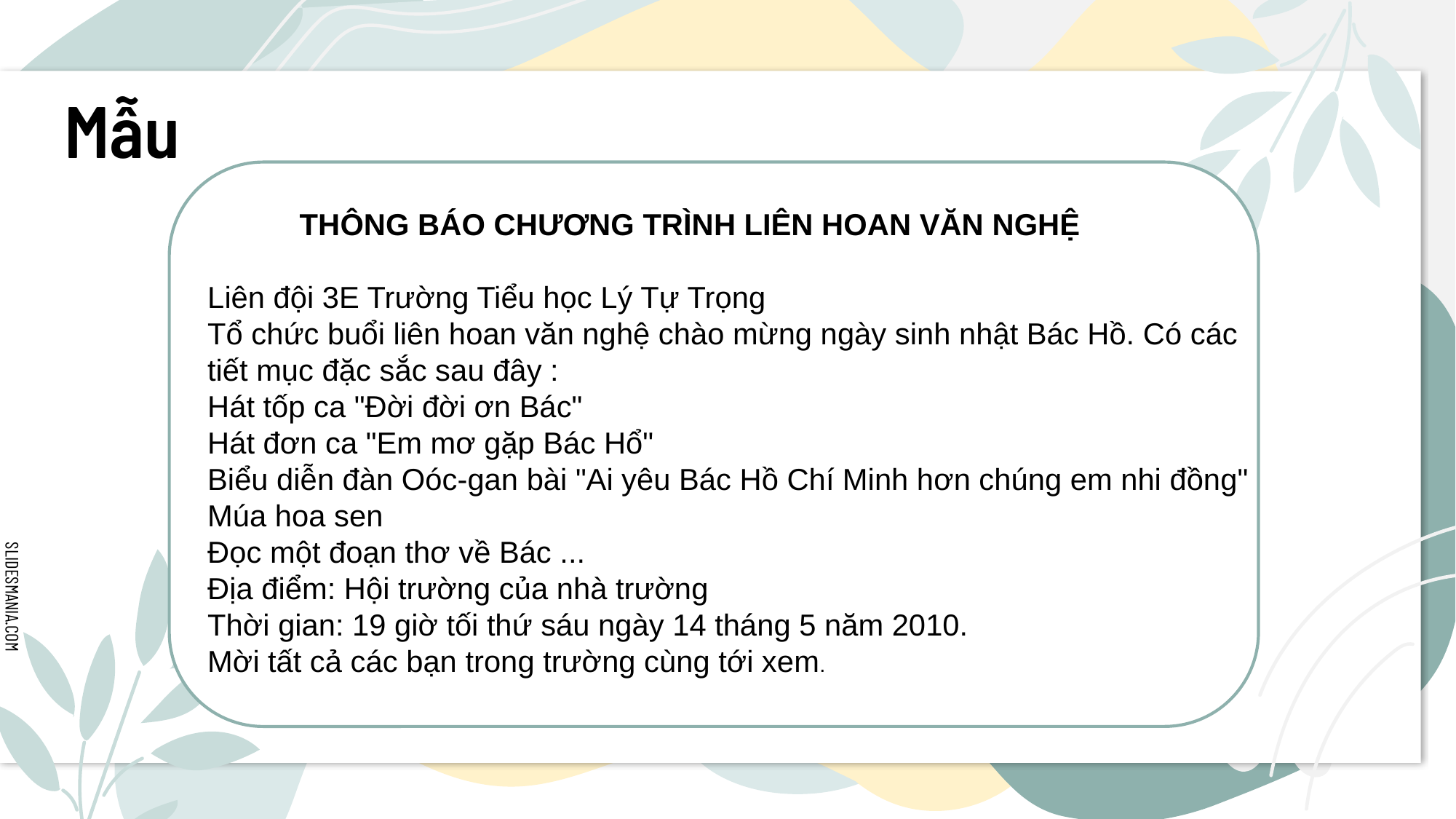

# Mẫu

           THÔNG BÁO CHƯƠNG TRÌNH LIÊN HOAN VĂN NGHỆ

Liên đội 3E Trường Tiểu học Lý Tự Trọng
Tổ chức buổi liên hoan văn nghệ chào mừng ngày sinh nhật Bác Hồ. Có các tiết mục đặc sắc sau đây :
Hát tốp ca "Đời đời ơn Bác"
Hát đơn ca "Em mơ gặp Bác Hổ"
Biểu diễn đàn Oóc-gan bài "Ai yêu Bác Hồ Chí Minh hơn chúng em nhi đồng"
Múa hoa sen
Đọc một đoạn thơ về Bác ...
Địa điểm: Hội trường của nhà trường
Thời gian: 19 giờ tối thứ sáu ngày 14 tháng 5 năm 2010.
Mời tất cả các bạn trong trường cùng tới xem.